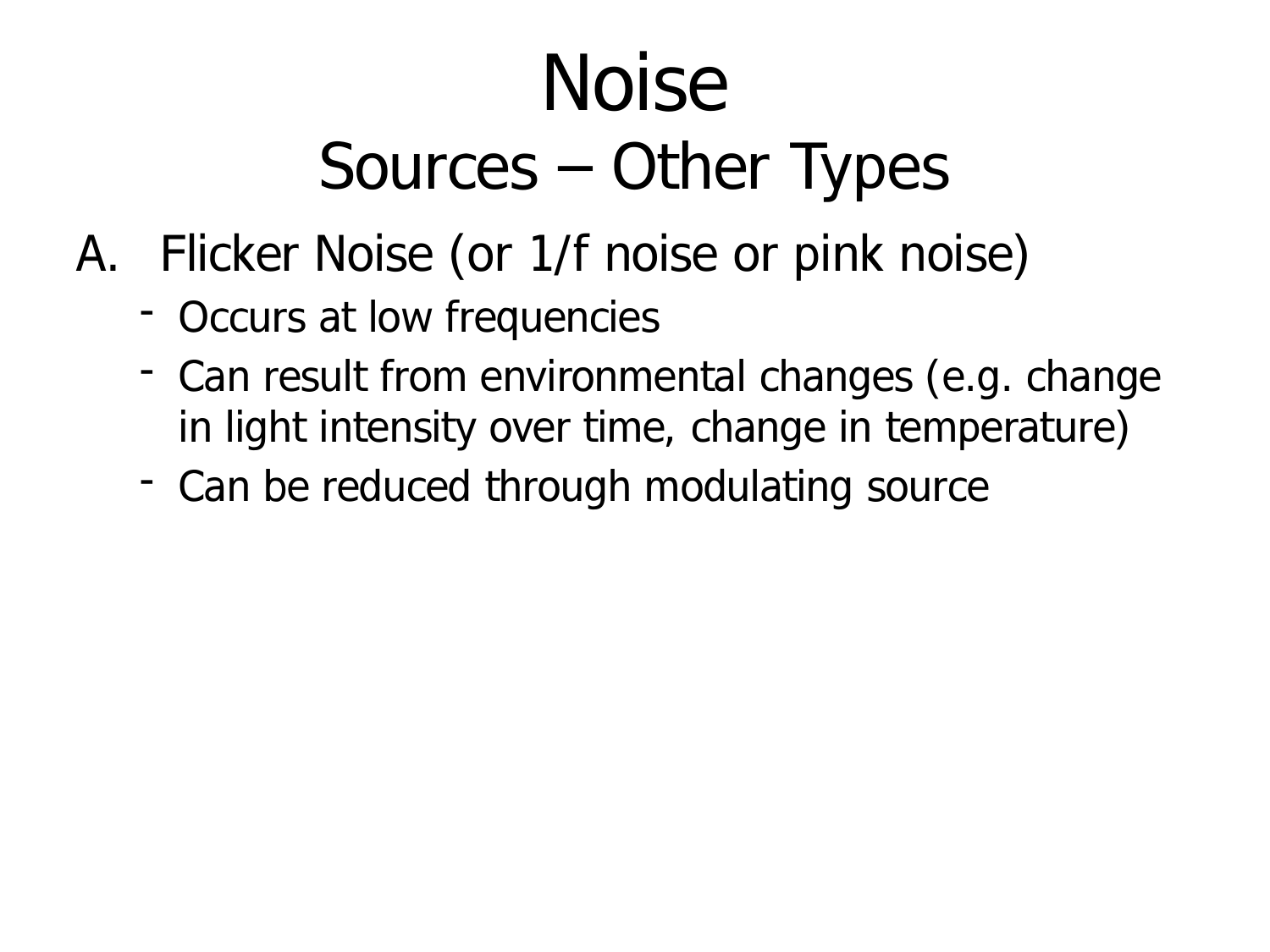

# Noise Sources – Other Types
Flicker Noise (or 1/f noise or pink noise)
Occurs at low frequencies
Can result from environmental changes (e.g. change in light intensity over time, change in temperature)
Can be reduced through modulating source